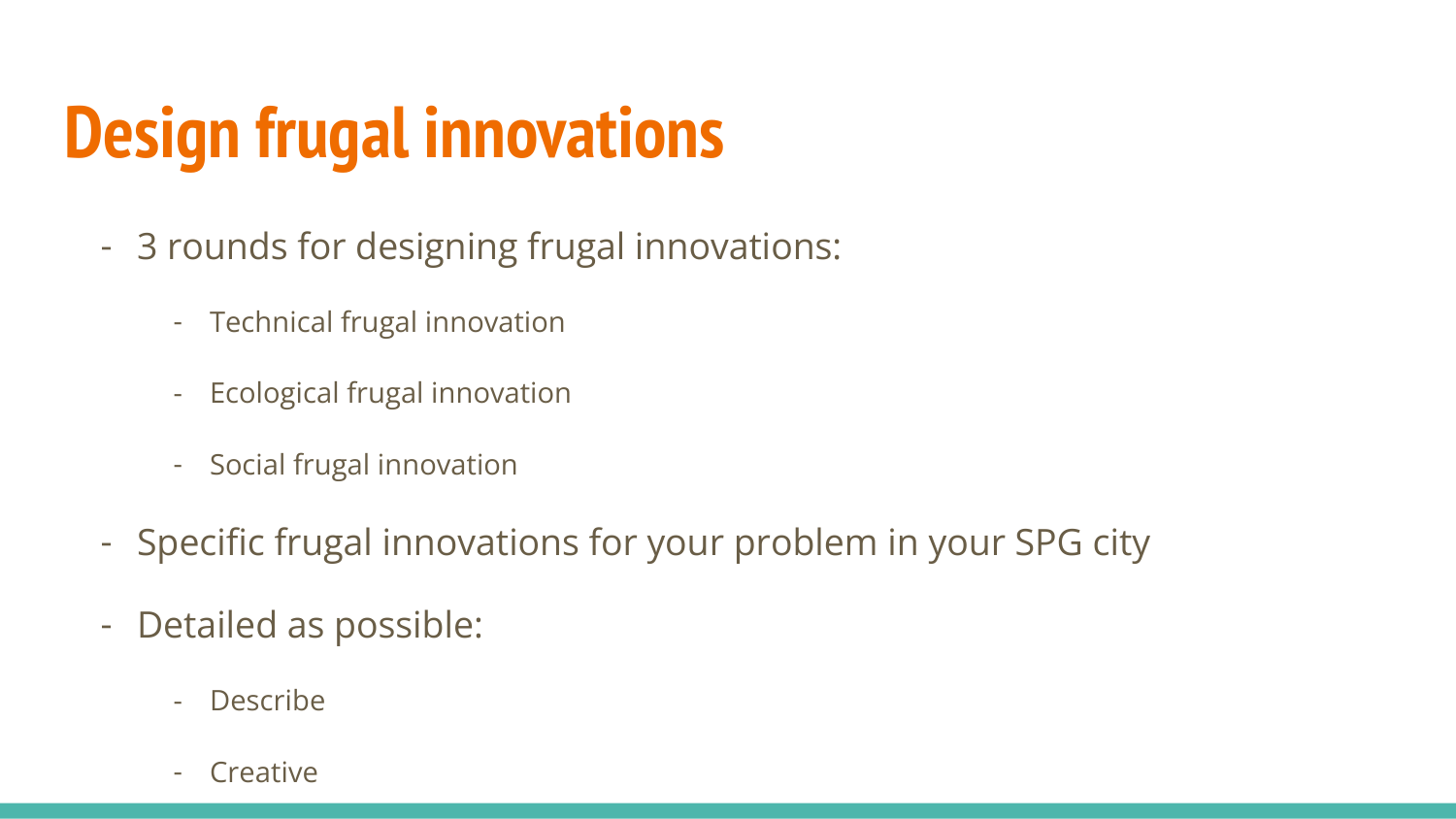

# Design frugal innovations
3 rounds for designing frugal innovations:
Technical frugal innovation
Ecological frugal innovation
Social frugal innovation
Specific frugal innovations for your problem in your SPG city
Detailed as possible:
Describe
Creative
Draw